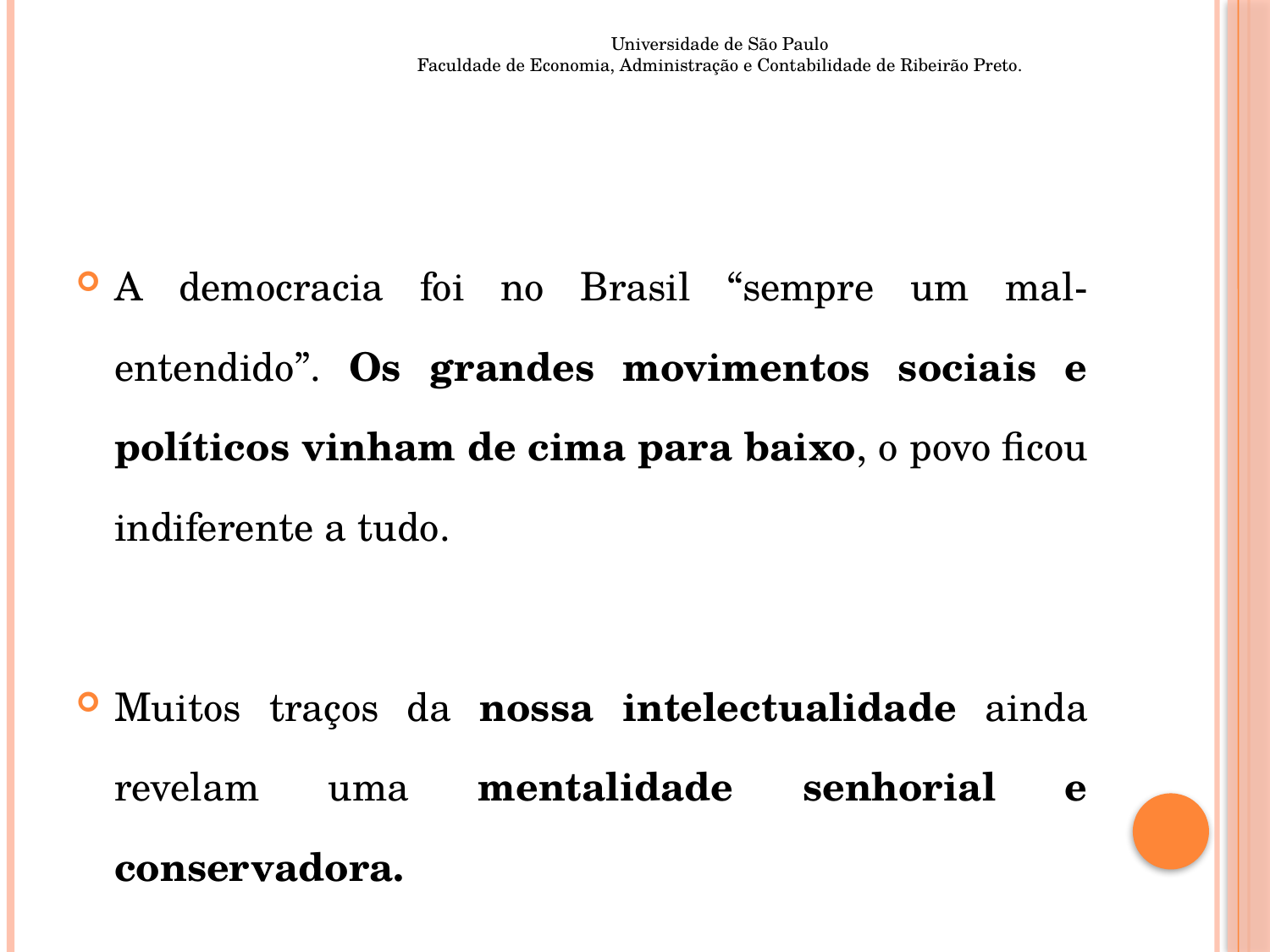

Universidade de São Paulo
Faculdade de Economia, Administração e Contabilidade de Ribeirão Preto.
#
A democracia foi no Brasil “sempre um mal-entendido”. Os grandes movimentos sociais e políticos vinham de cima para baixo, o povo ficou indiferente a tudo.

Muitos traços da nossa intelectualidade ainda revelam uma mentalidade senhorial e conservadora.